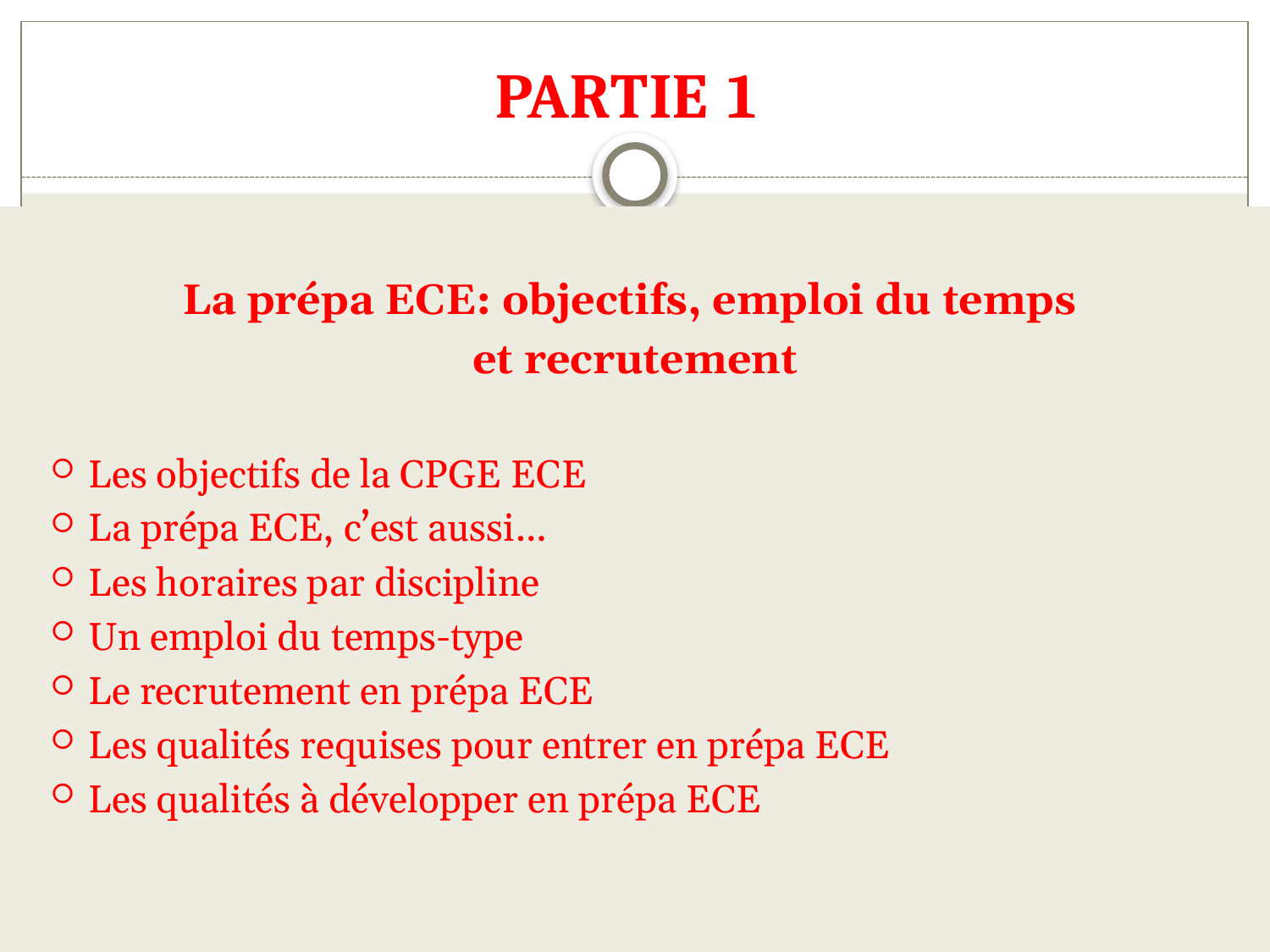

# PARTIE 1

La prépa ECE: objectifs, emploi du temps
et recrutement

Les objectifs de la CPGE ECE
La prépa ECE, c’est aussi…
Les horaires par discipline
Un emploi du temps-type
Le recrutement en prépa ECE
Les qualités requises pour entrer en prépa ECE
Les qualités à développer en prépa ECE